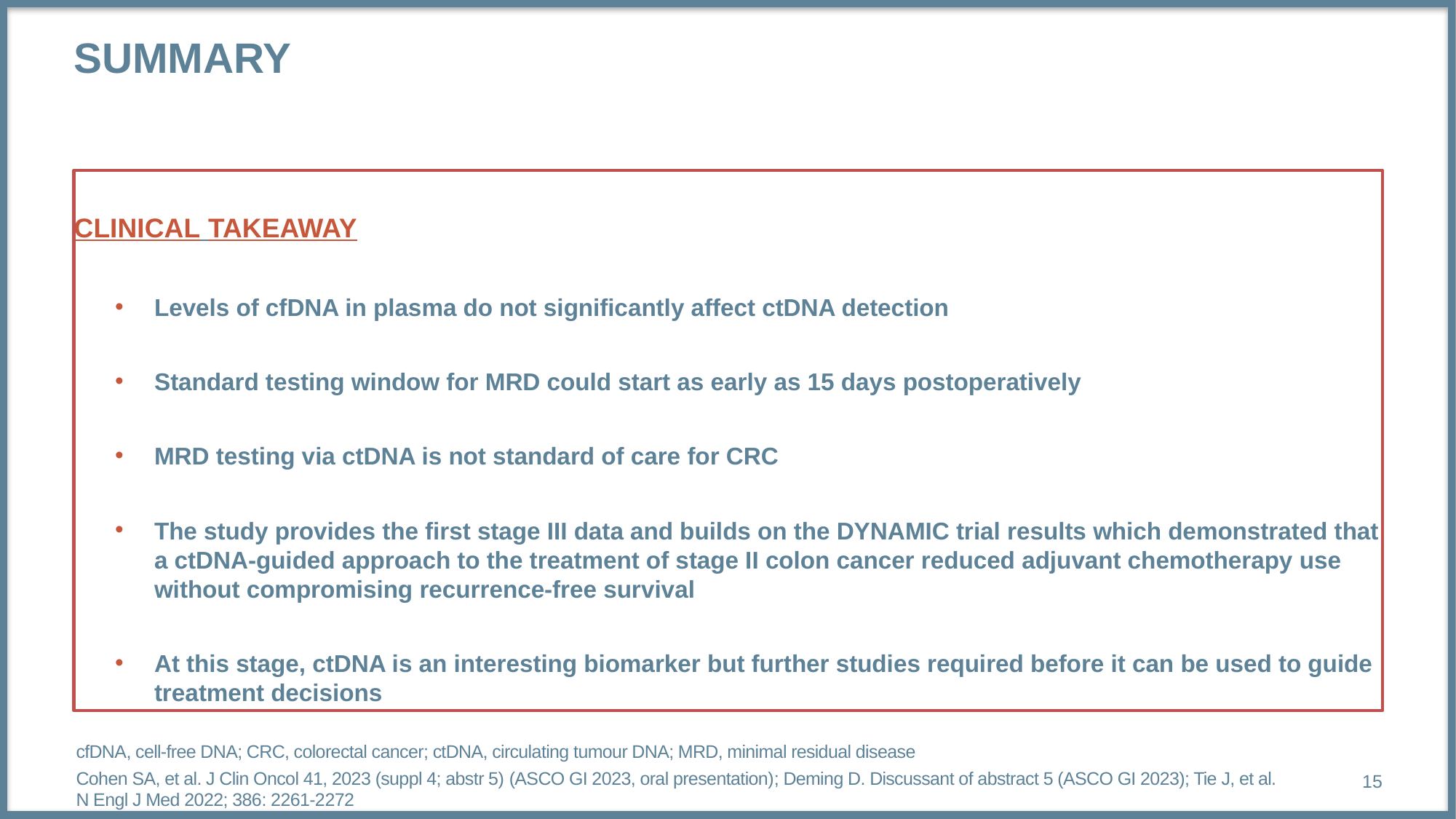

# summary

CLINICAL TAKEAWAY

Levels of cfDNA in plasma do not significantly affect ctDNA detection

Standard testing window for MRD could start as early as 15 days postoperatively

MRD testing via ctDNA is not standard of care for CRC

The study provides the first stage III data and builds on the DYNAMIC trial results which demonstrated that a ctDNA-guided approach to the treatment of stage II colon cancer reduced adjuvant chemotherapy use without compromising recurrence-free survival

At this stage, ctDNA is an interesting biomarker but further studies required before it can be used to guide treatment decisions
cfDNA, cell-free DNA; CRC, colorectal cancer; ctDNA, circulating tumour DNA; MRD, minimal residual disease
Cohen SA, et al. J Clin Oncol 41, 2023 (suppl 4; abstr 5) (ASCO GI 2023, oral presentation); Deming D. Discussant of abstract 5 (ASCO GI 2023); Tie J, et al. N Engl J Med 2022; 386: 2261-2272
15